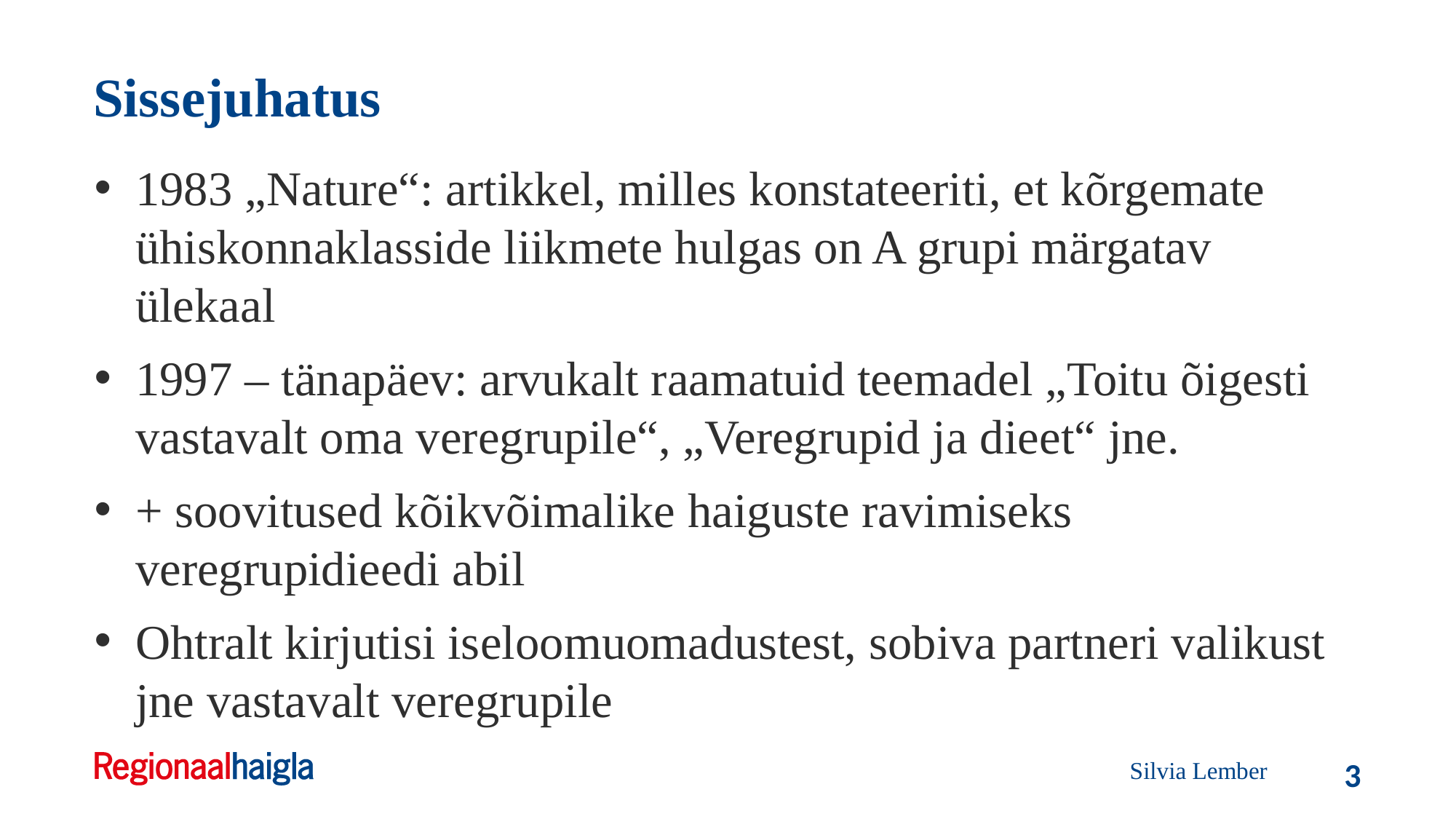

Sissejuhatus
1983 „Nature“: artikkel, milles konstateeriti, et kõrgemate ühiskonnaklasside liikmete hulgas on A grupi märgatav ülekaal
1997 – tänapäev: arvukalt raamatuid teemadel „Toitu õigesti vastavalt oma veregrupile“, „Veregrupid ja dieet“ jne.
+ soovitused kõikvõimalike haiguste ravimiseks veregrupidieedi abil
Ohtralt kirjutisi iseloomuomadustest, sobiva partneri valikust jne vastavalt veregrupile